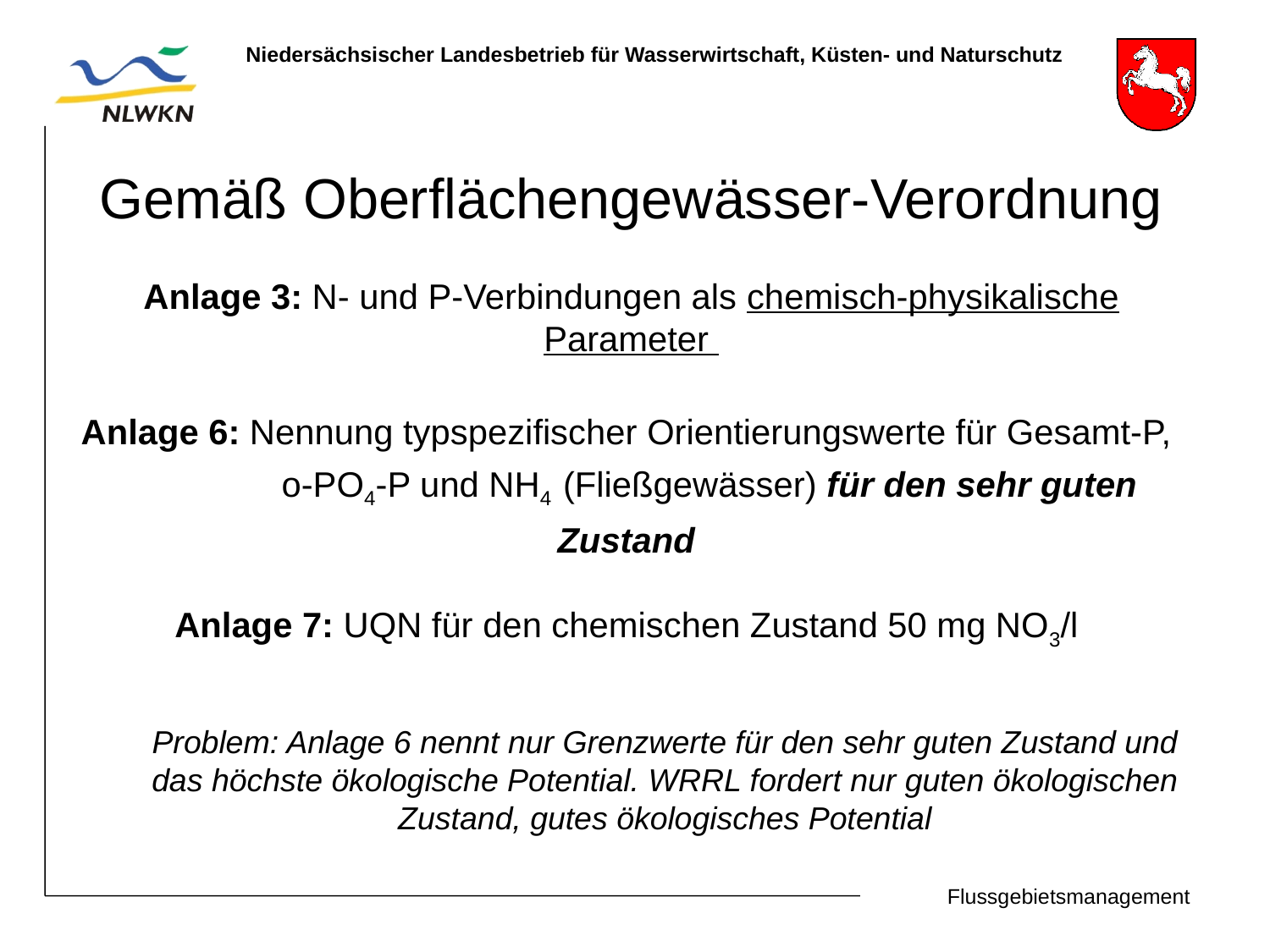

Gemäß Oberflächengewässer-Verordnung

Anlage 3: N- und P-Verbindungen als chemisch-physikalische Parameter

Anlage 6: Nennung typspezifischer Orientierungswerte für Gesamt-P,
	   o-PO4-P und NH4  (Fließgewässer) für den sehr guten Zustand

Anlage 7: UQN für den chemischen Zustand 50 mg NO3/l
Problem: Anlage 6 nennt nur Grenzwerte für den sehr guten Zustand und das höchste ökologische Potential. WRRL fordert nur guten ökologischen Zustand, gutes ökologisches Potential